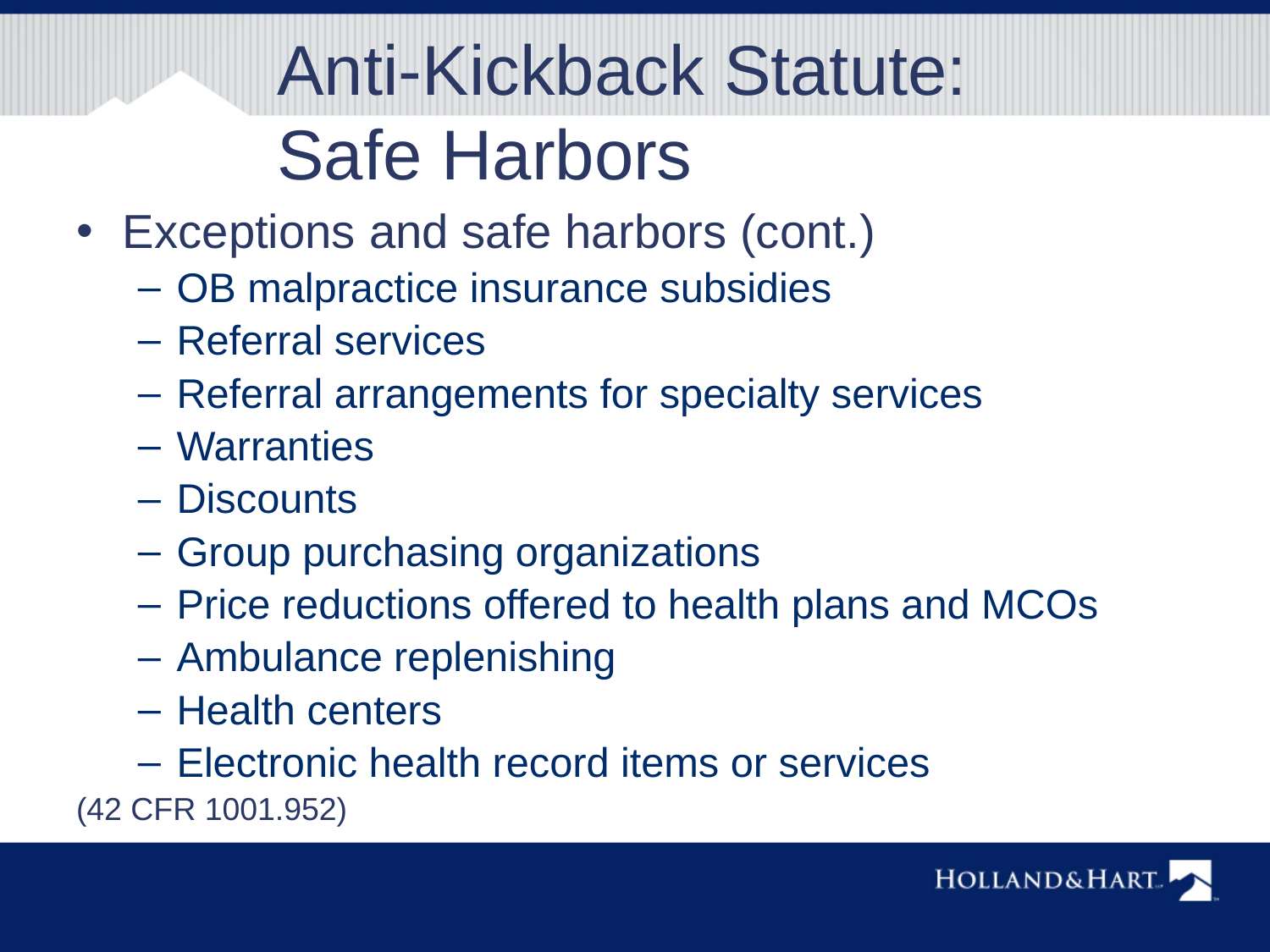

# Anti-Kickback Statute: Safe Harbors
Exceptions and safe harbors (cont.)
OB malpractice insurance subsidies
Referral services
Referral arrangements for specialty services
Warranties
Discounts
Group purchasing organizations
Price reductions offered to health plans and MCOs
Ambulance replenishing
Health centers
Electronic health record items or services
(42 CFR 1001.952)